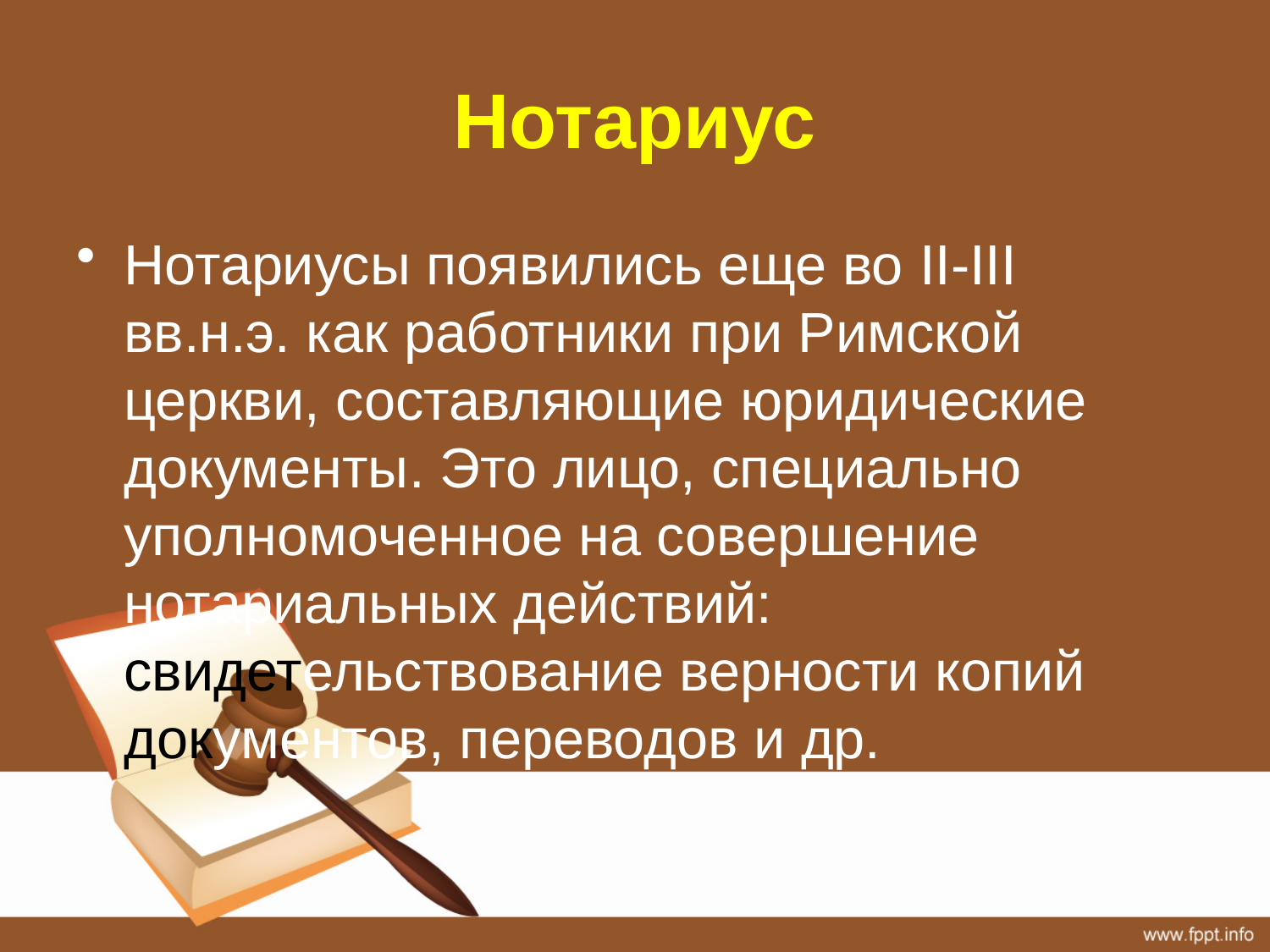

# Нотариус
Нотариусы появились еще во II-III вв.н.э. как работники при Римской церкви, составляющие юридические документы. Это лицо, специально уполномоченное на совершение нотариальных действий: свидетельствование верности копий документов, переводов и др.